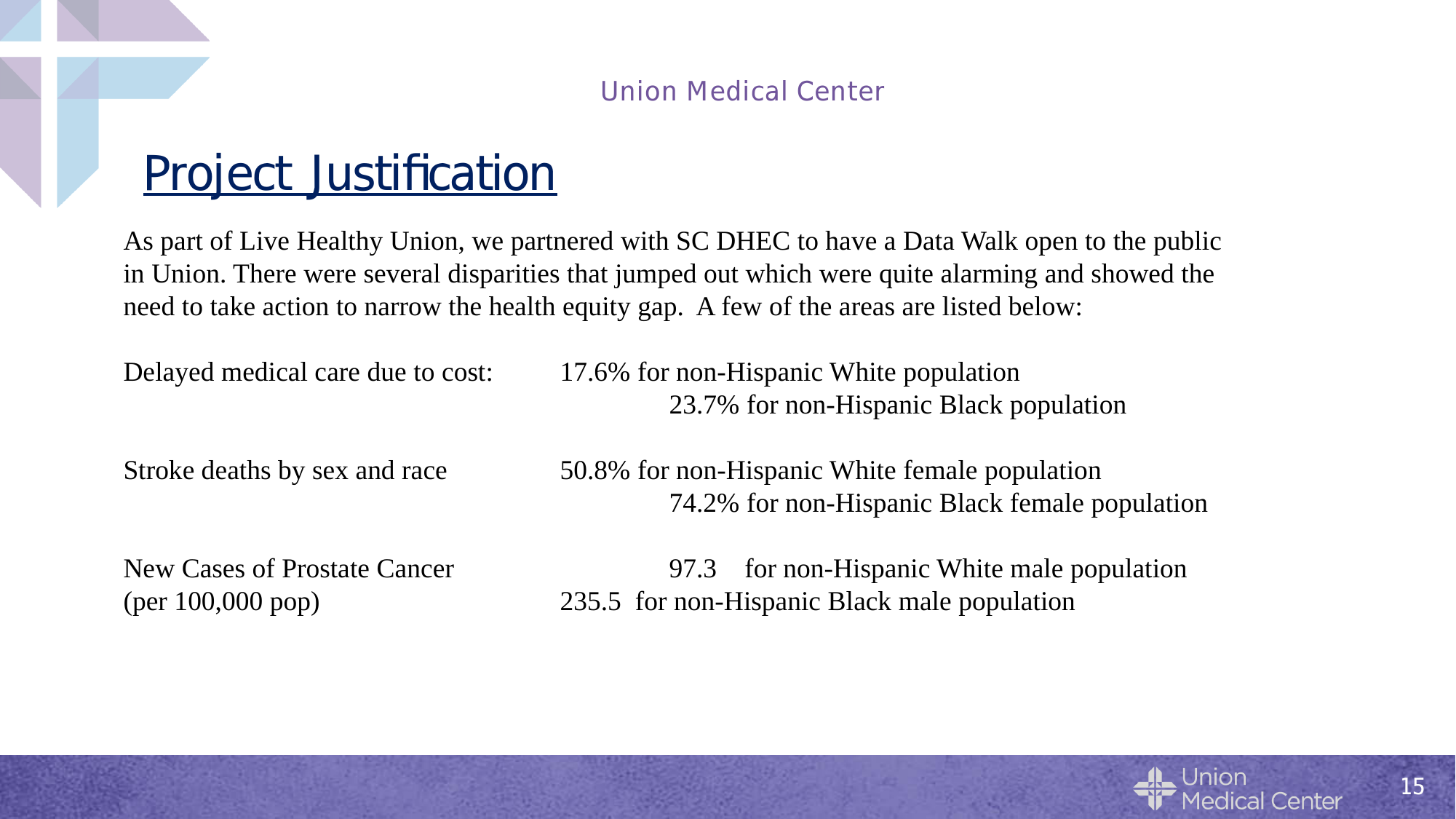

# Union Medical Center
Project Justification
As part of Live Healthy Union, we partnered with SC DHEC to have a Data Walk open to the public in Union. There were several disparities that jumped out which were quite alarming and showed the need to take action to narrow the health equity gap.  A few of the areas are listed below:

Delayed medical care due to cost:  	17.6% for non-Hispanic White population
					23.7% for non-Hispanic Black population

Stroke deaths by sex and race		50.8% for non-Hispanic White female population
					74.2% for non-Hispanic Black female population

New Cases of Prostate Cancer		97.3    for non-Hispanic White male population
(per 100,000 pop)			235.5  for non-Hispanic Black male population
15